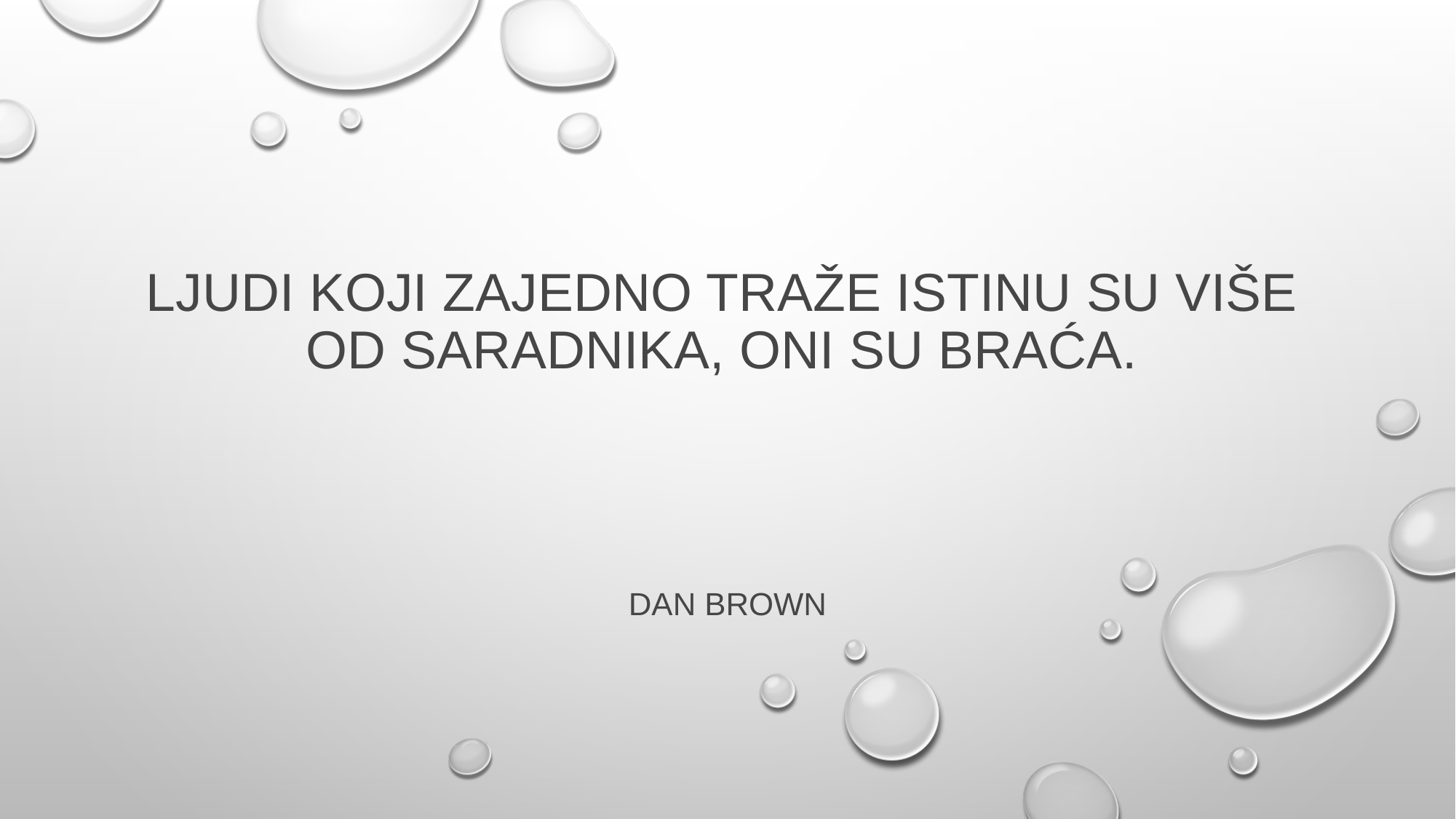

# Ljudi koji zajedno traže istinu su više od saradnika, oni su braća.

Dan Brown